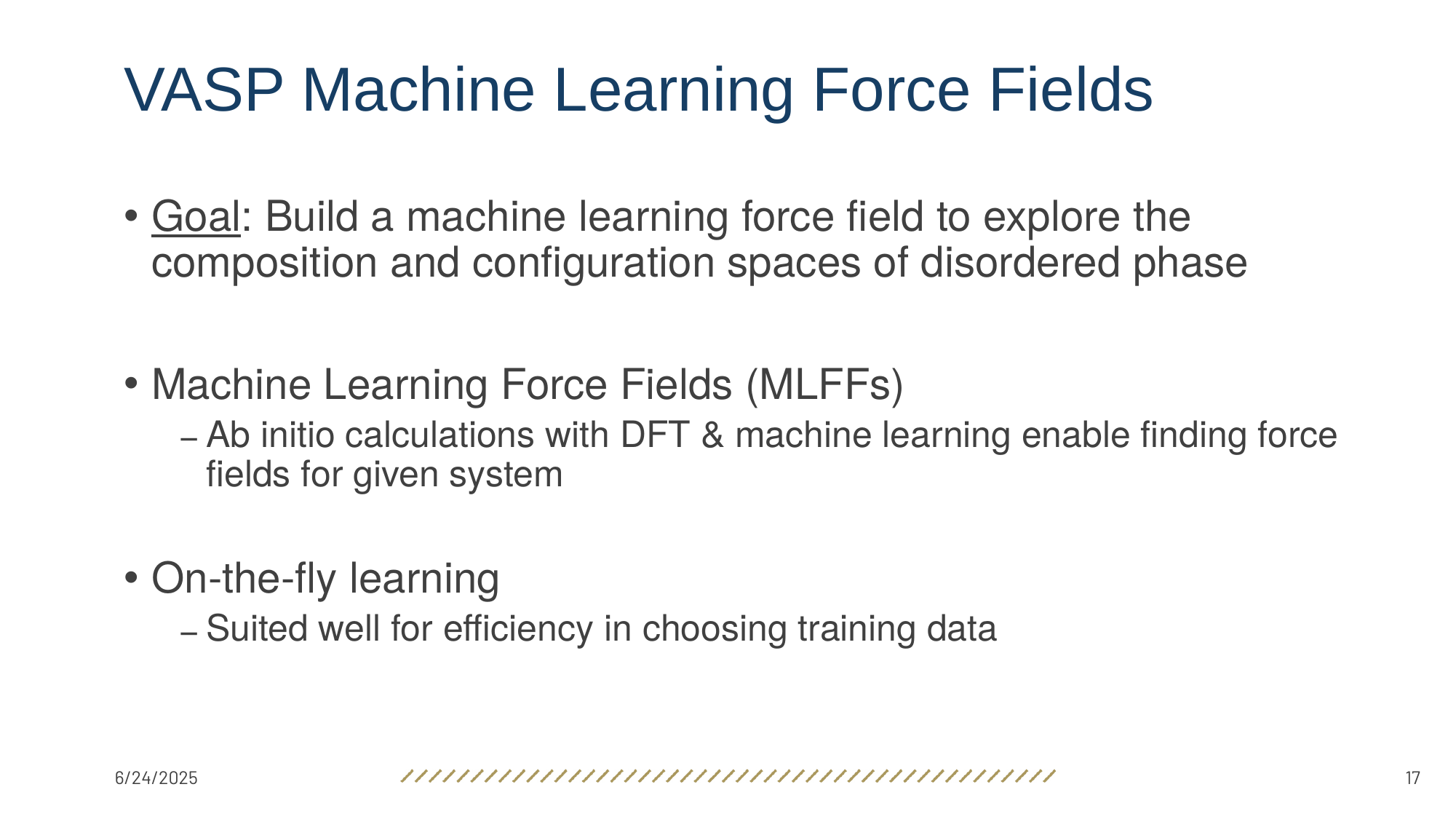

VASP Machine Learning Force Fields
Goal: Build a machine learning force field to explore the composition and configuration spaces of disordered phase

Machine Learning Force Fields (MLFFs)
Ab initio calculations with DFT & machine learning enable finding force fields for given system

On-the-fly learning
Suited well for efficiency in choosing training data

6/24/2025
17